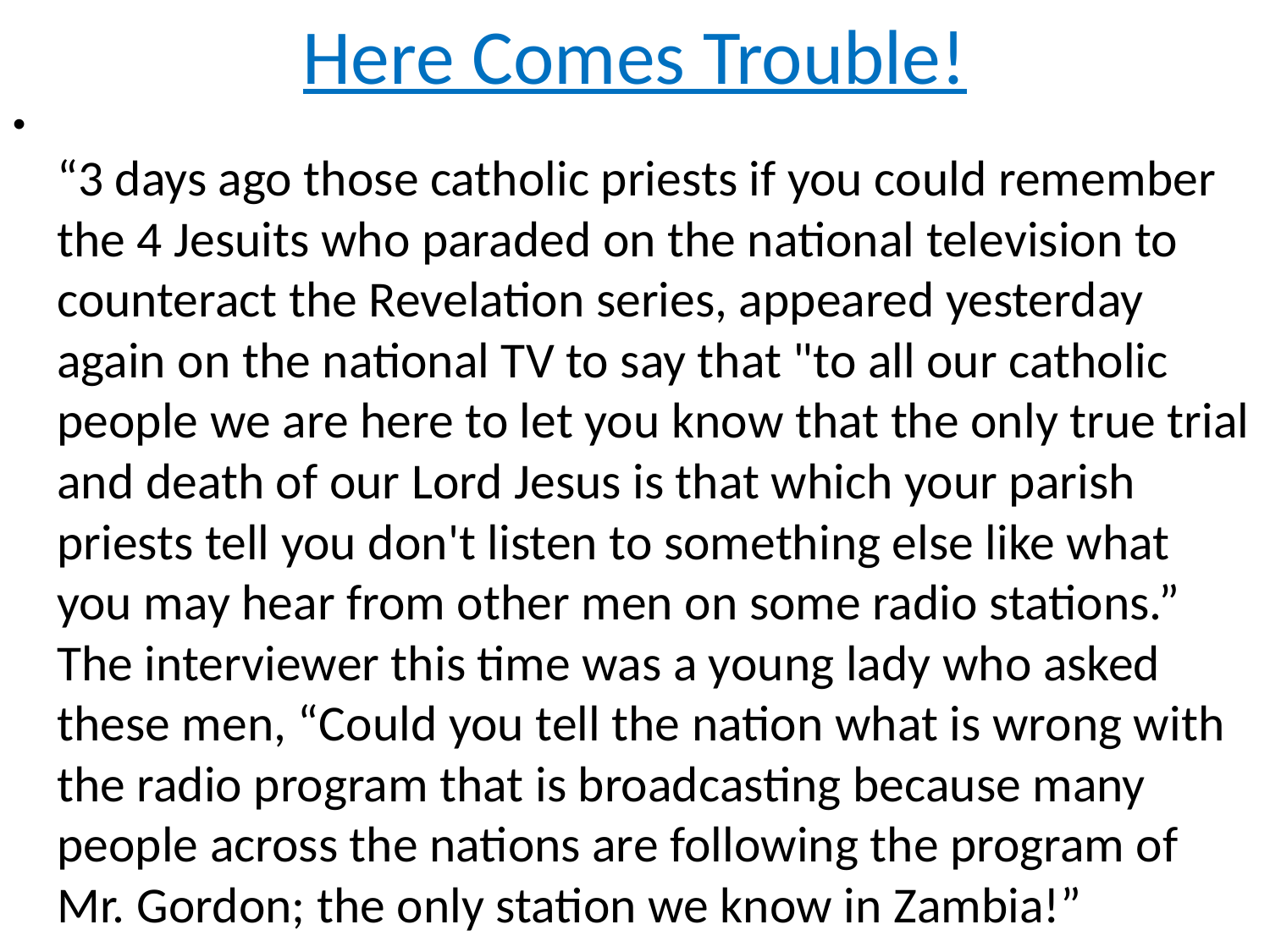

# Here Comes Trouble!
“3 days ago those catholic priests if you could remember the 4 Jesuits who paraded on the national television to counteract the Revelation series, appeared yesterday again on the national TV to say that "to all our catholic people we are here to let you know that the only true trial and death of our Lord Jesus is that which your parish priests tell you don't listen to something else like what you may hear from other men on some radio stations.” The interviewer this time was a young lady who asked these men, “Could you tell the nation what is wrong with the radio program that is broadcasting because many people across the nations are following the program of Mr. Gordon; the only station we know in Zambia!”